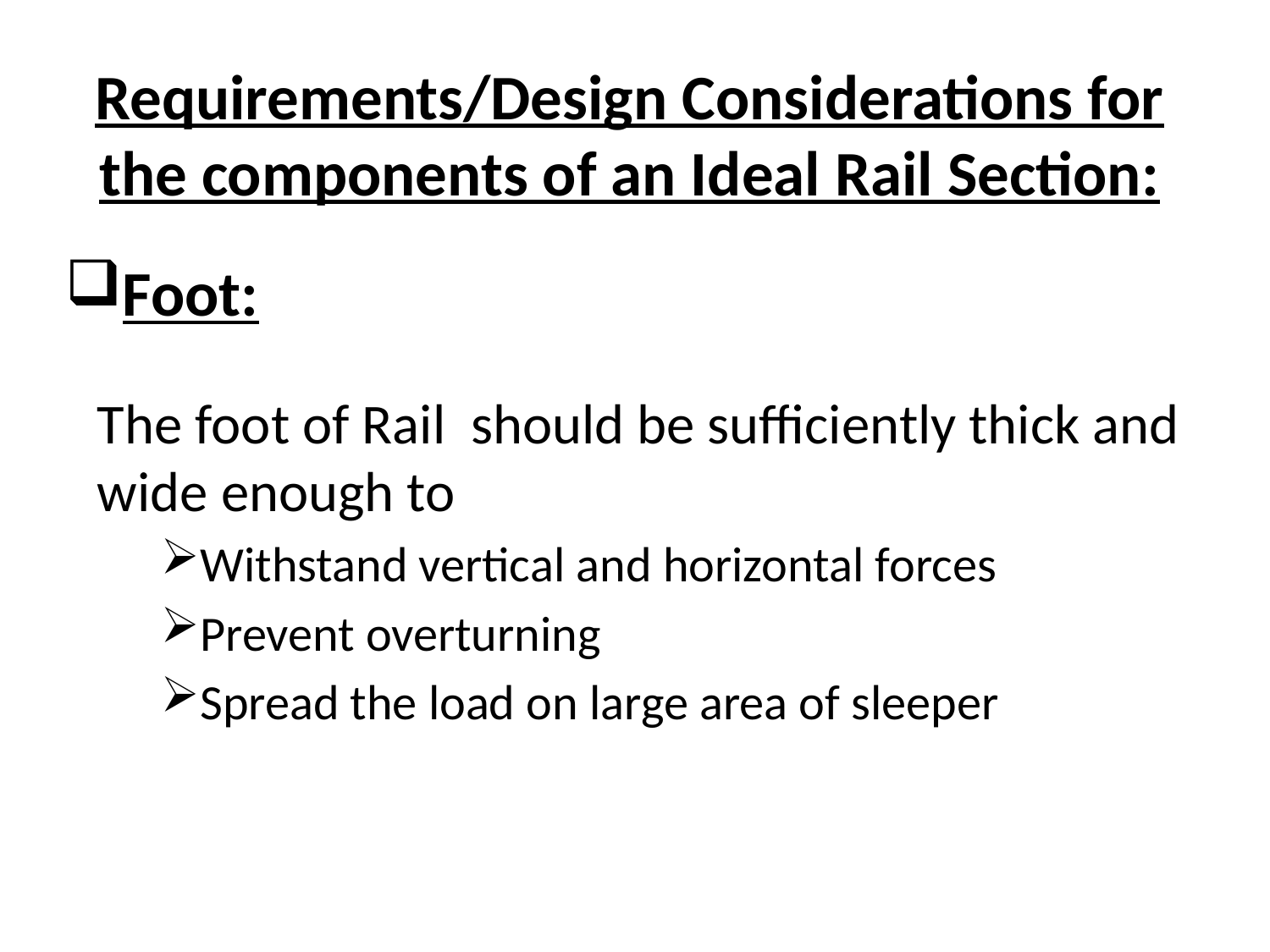

# Requirements/Design Considerations for the components of an Ideal Rail Section:
Foot:
The foot of Rail  should be sufficiently thick and wide enough to
Withstand vertical and horizontal forces
Prevent overturning
Spread the load on large area of sleeper